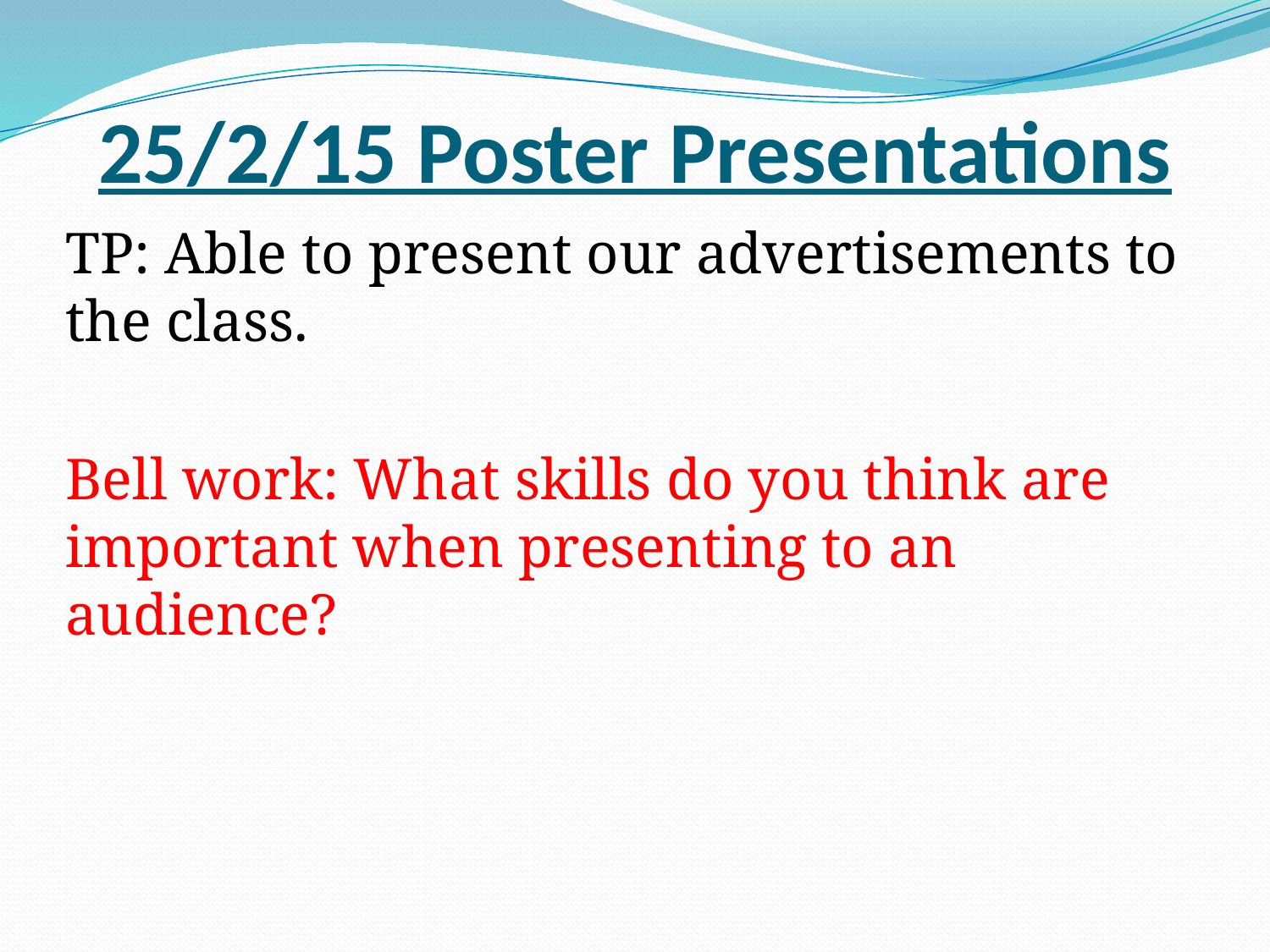

# 25/2/15 Poster Presentations
TP: Able to present our advertisements to the class.

Bell work: What skills do you think are important when presenting to an audience?